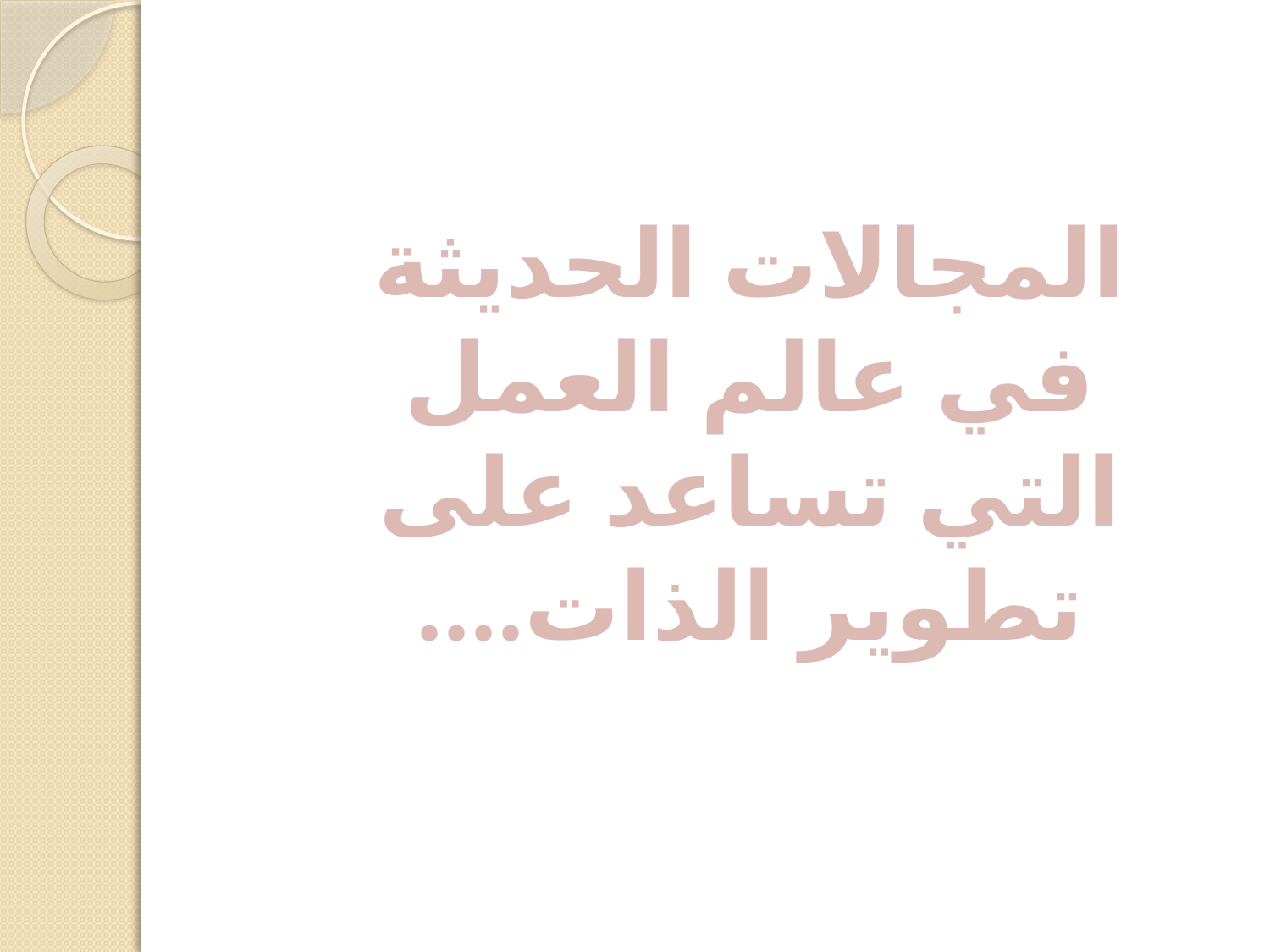

المجالات الحديثة في عالم العمل التي تساعد على تطوير الذات....